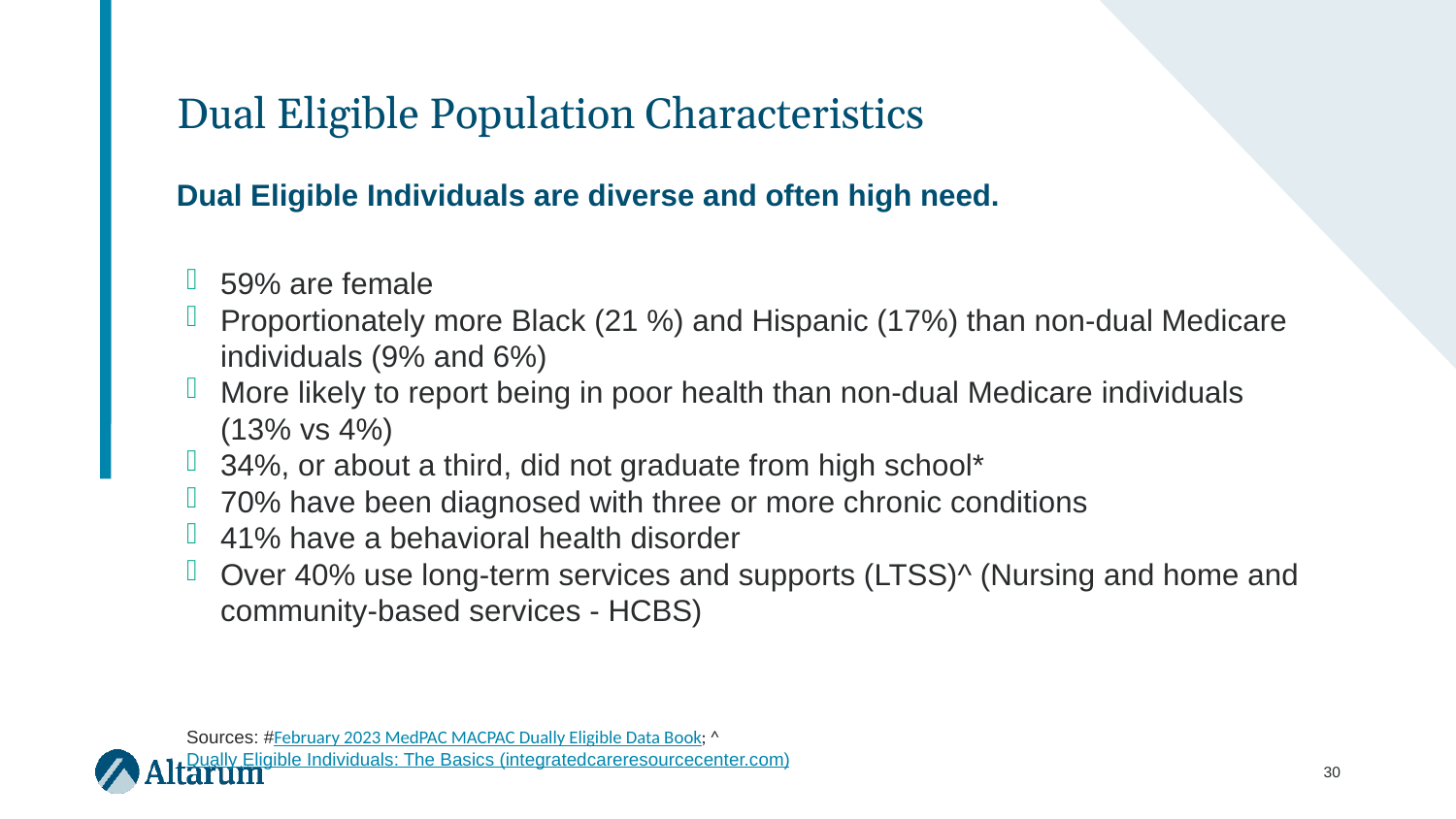

# Dual Eligible Population Characteristics
Dual Eligible Individuals are diverse and often high need.
59% are female
Proportionately more Black (21 %) and Hispanic (17%) than non-dual Medicare individuals (9% and 6%)
More likely to report being in poor health than non-dual Medicare individuals (13% vs 4%)
34%, or about a third, did not graduate from high school*
70% have been diagnosed with three or more chronic conditions
41% have a behavioral health disorder
Over 40% use long-term services and supports (LTSS)^ (Nursing and home and community-based services - HCBS)

Sources: #February 2023 MedPAC MACPAC Dually Eligible Data Book; ^ Dually Eligible Individuals: The Basics (integratedcareresourcecenter.com)

30